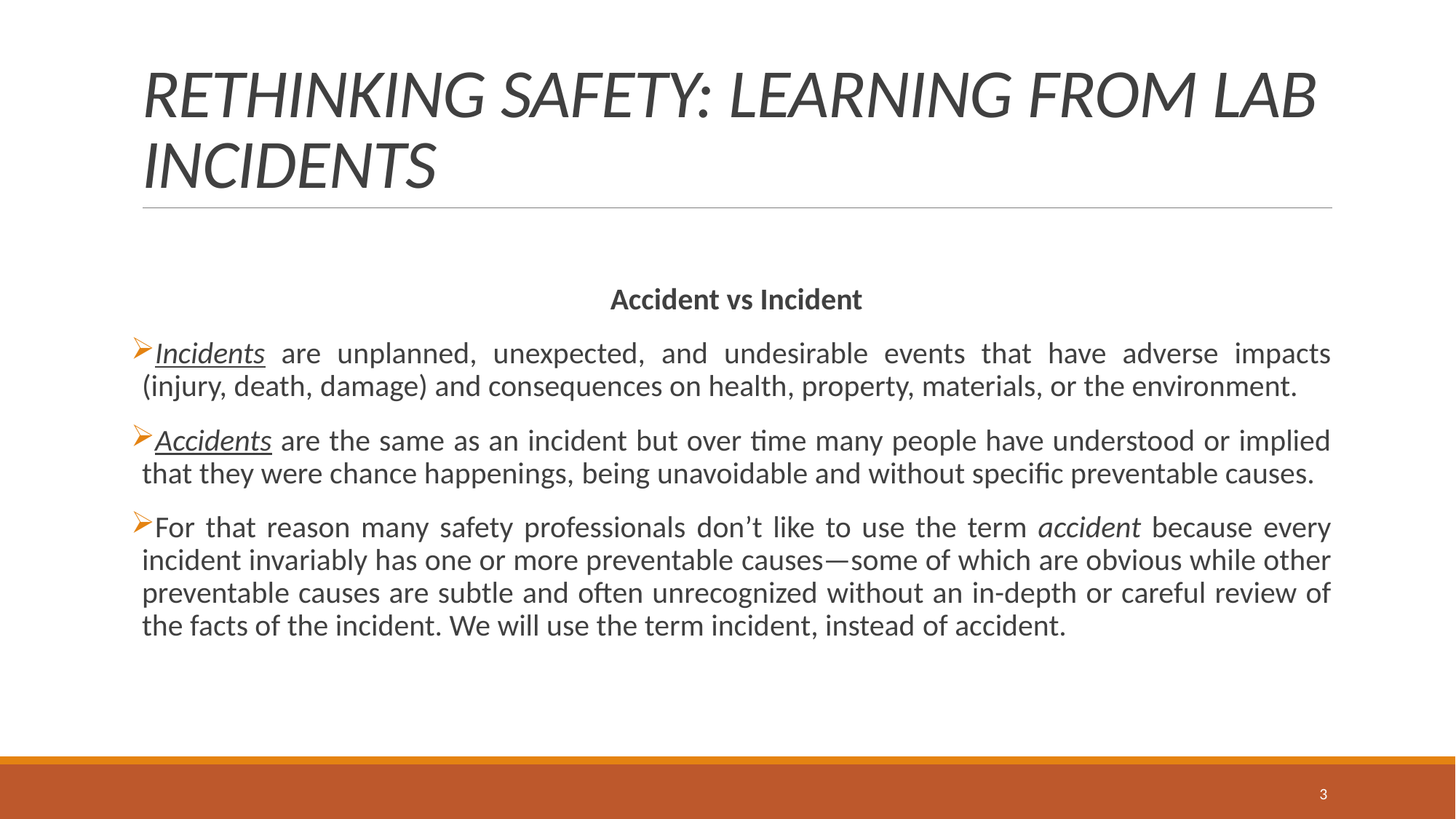

# RETHINKING SAFETY: LEARNING FROM LAB INCIDENTS

Accident vs Incident
Incidents are unplanned, unexpected, and undesirable events that have adverse impacts (injury, death, damage) and consequences on health, property, materials, or the environment.
Accidents are the same as an incident but over time many people have understood or implied that they were chance happenings, being unavoidable and without specific preventable causes.
For that reason many safety professionals don’t like to use the term accident because every incident invariably has one or more preventable causes—some of which are obvious while other preventable causes are subtle and often unrecognized without an in-depth or careful review of the facts of the incident. We will use the term incident, instead of accident.
3